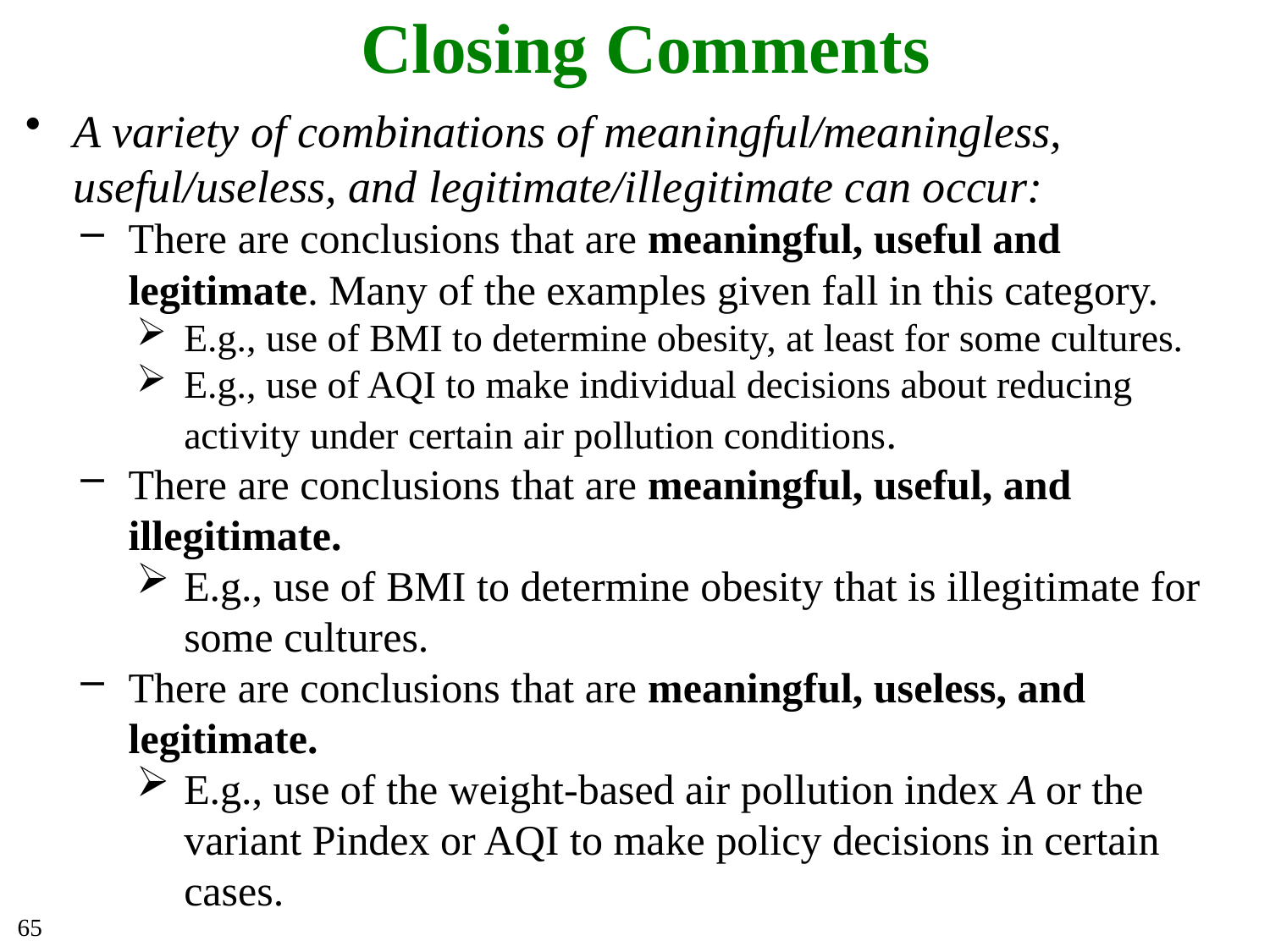

# Closing Comments
A variety of combinations of meaningful/meaningless, useful/useless, and legitimate/illegitimate can occur:
There are conclusions that are meaningful, useful and legitimate. Many of the examples given fall in this category.
E.g., use of BMI to determine obesity, at least for some cultures.
E.g., use of AQI to make individual decisions about reducing activity under certain air pollution conditions.
There are conclusions that are meaningful, useful, and illegitimate.
E.g., use of BMI to determine obesity that is illegitimate for some cultures.
There are conclusions that are meaningful, useless, and legitimate.
E.g., use of the weight-based air pollution index A or the variant Pindex or AQI to make policy decisions in certain cases.